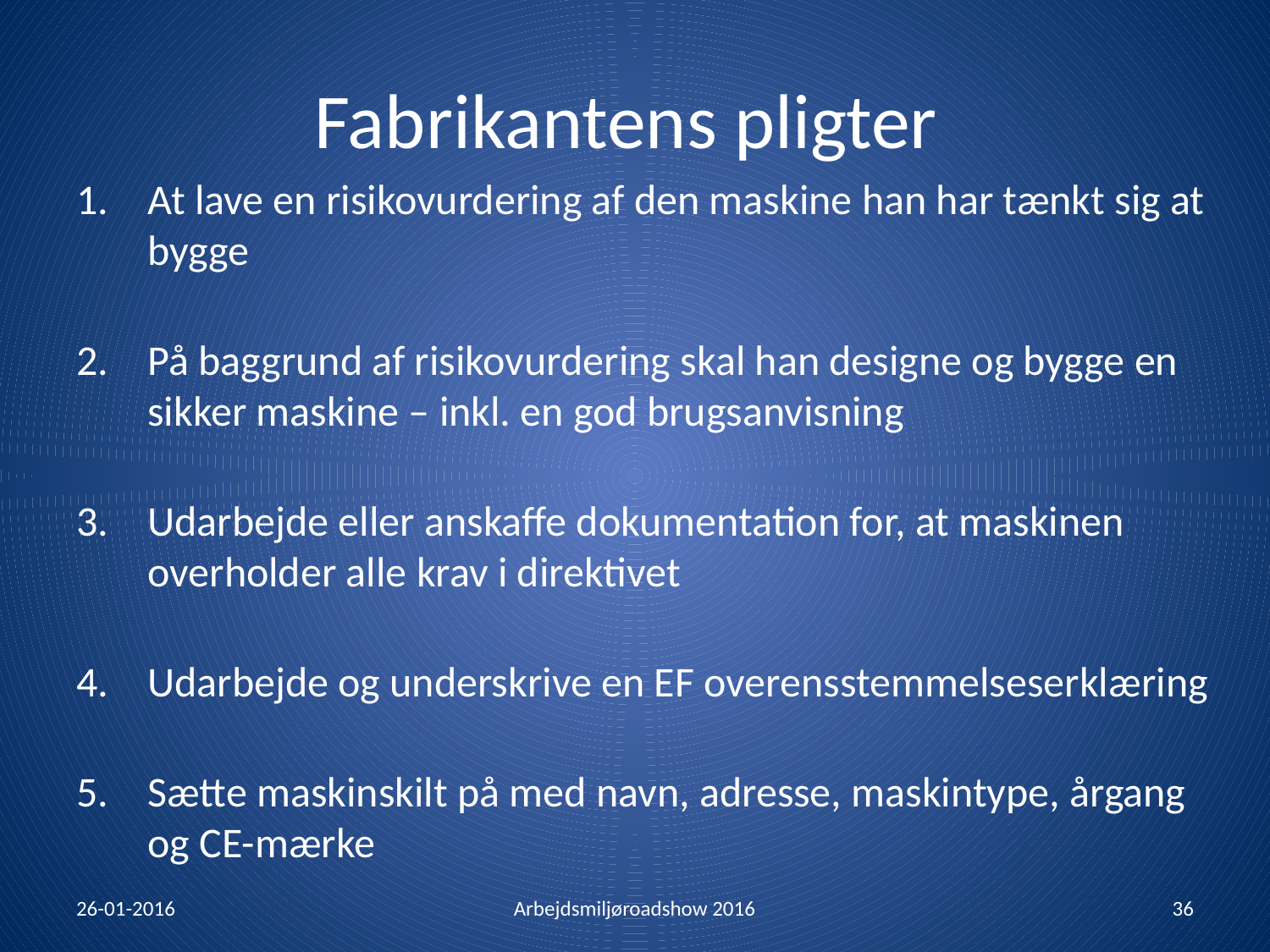

# Fabrikantens pligter
At lave en risikovurdering af den maskine han har tænkt sig at bygge
På baggrund af risikovurdering skal han designe og bygge en sikker maskine – inkl. en god brugsanvisning
Udarbejde eller anskaffe dokumentation for, at maskinen overholder alle krav i direktivet
Udarbejde og underskrive en EF overensstemmelseserklæring
Sætte maskinskilt på med navn, adresse, maskintype, årgang og CE-mærke
26-01-2016
Arbejdsmiljøroadshow 2016
36